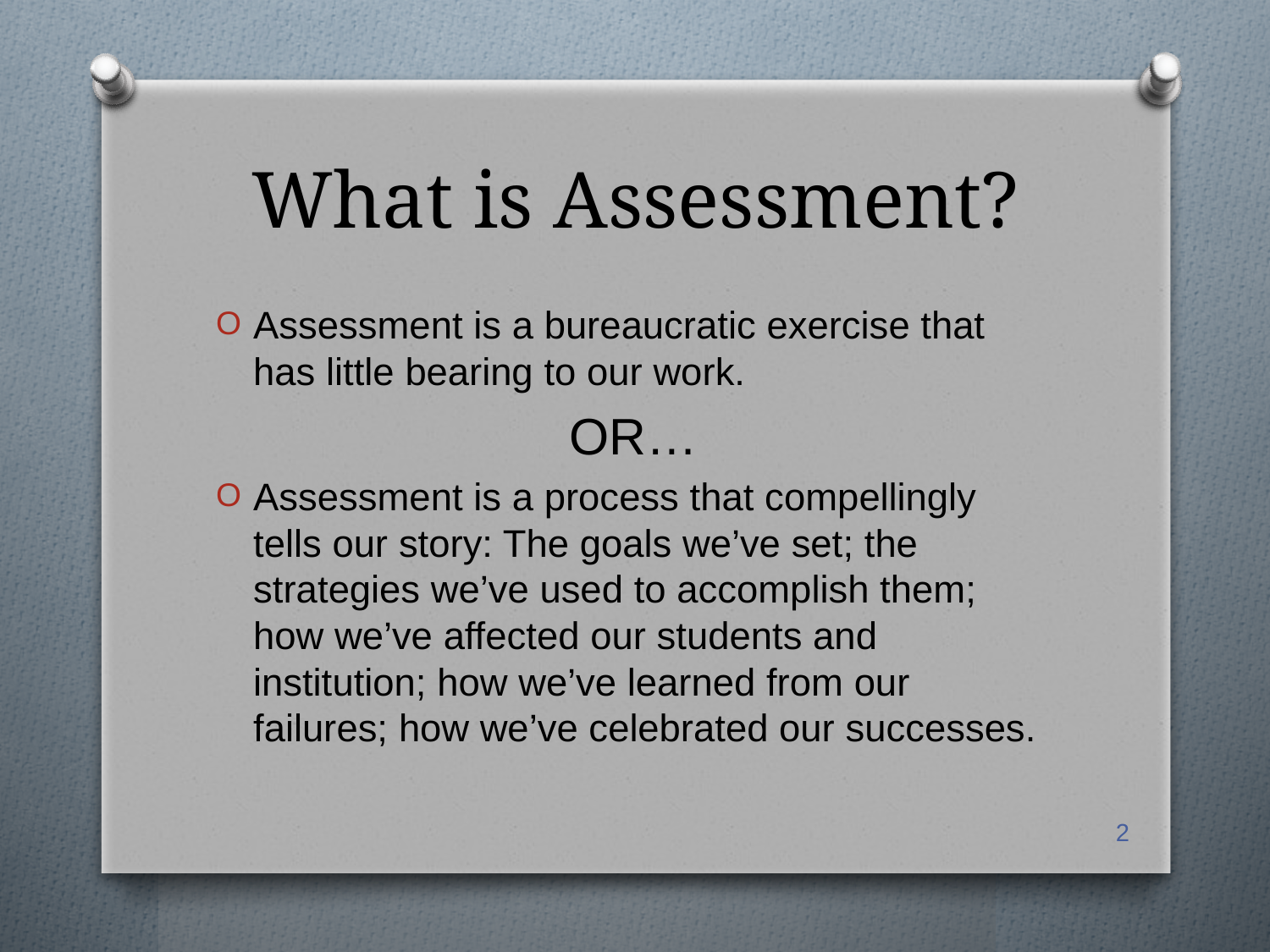

# What is Assessment?
Assessment is a bureaucratic exercise that has little bearing to our work.
OR…
Assessment is a process that compellingly tells our story: The goals we’ve set; the strategies we’ve used to accomplish them; how we’ve affected our students and institution; how we’ve learned from our failures; how we’ve celebrated our successes.

2